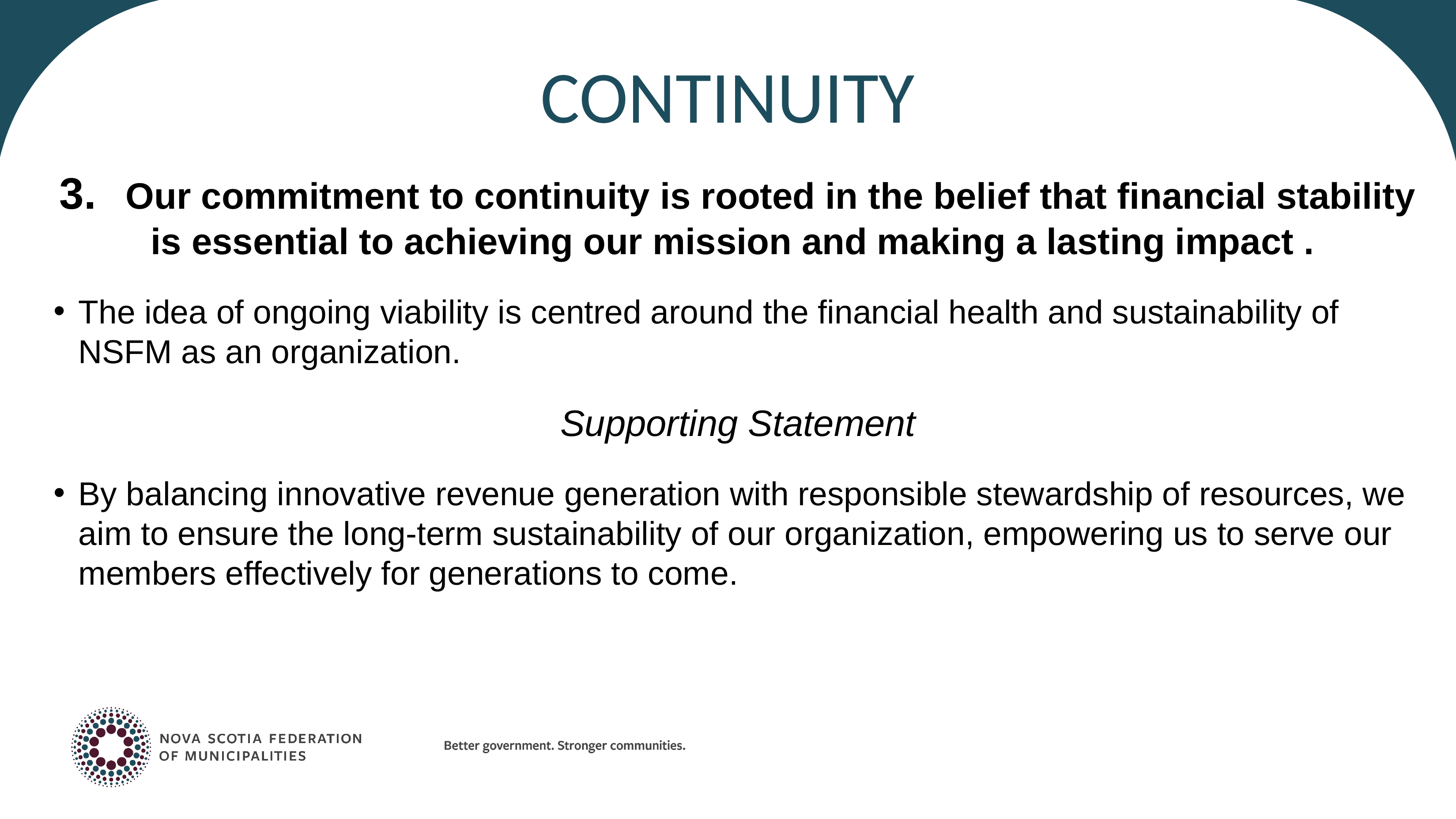

# continuity
3.	Our commitment to continuity is rooted in the belief that financial stability is essential to achieving our mission and making a lasting impact .
The idea of ongoing viability is centred around the financial health and sustainability of NSFM as an organization.
Supporting Statement
By balancing innovative revenue generation with responsible stewardship of resources, we aim to ensure the long-term sustainability of our organization, empowering us to serve our members effectively for generations to come.